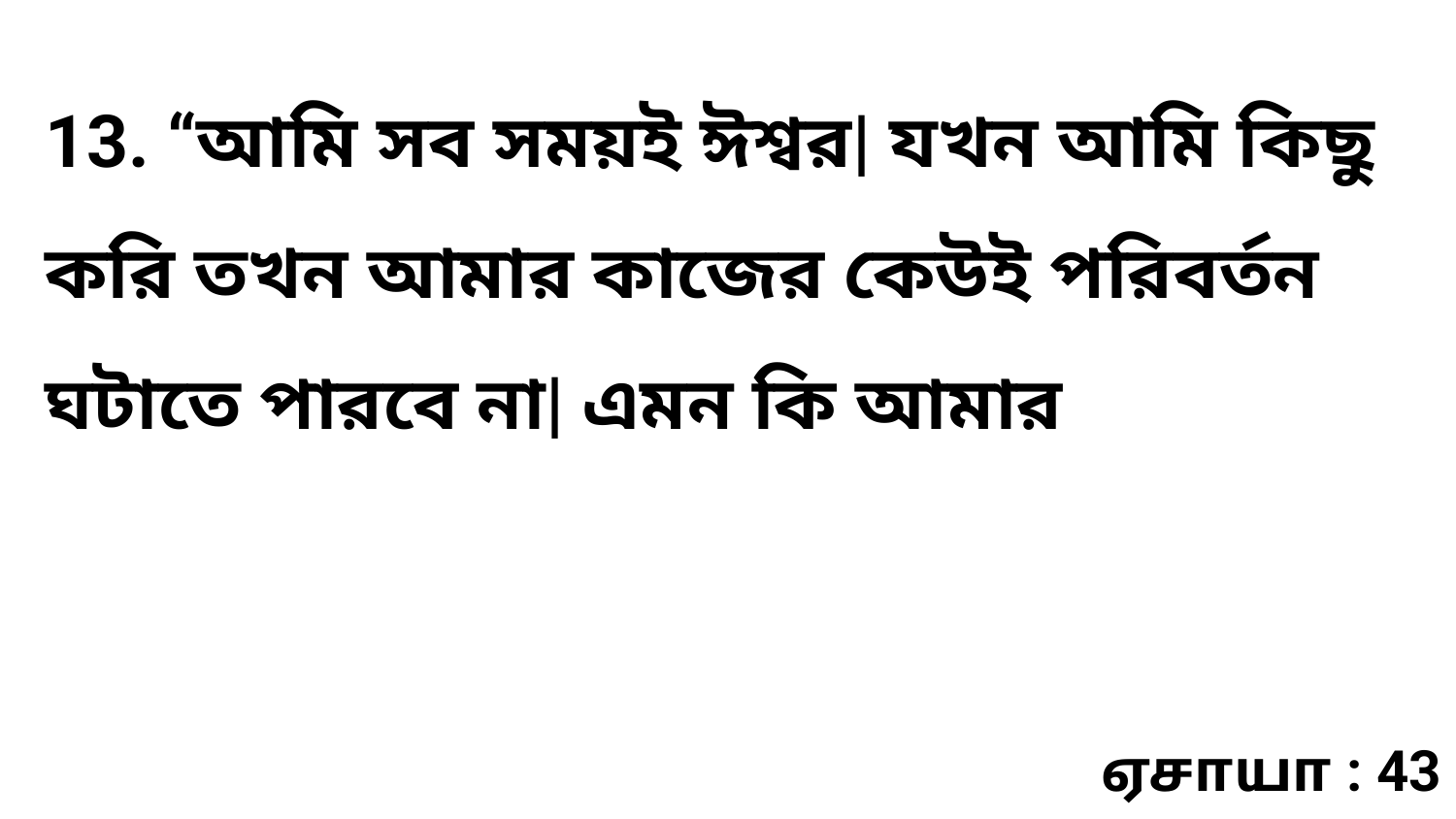

13. “আমি সব সময়ই ঈশ্বর| যখন আমি কিছু করি তখন আমার কাজের কেউই পরিবর্তন ঘটাতে পারবে না| এমন কি আমার
ஏசாயா : 43